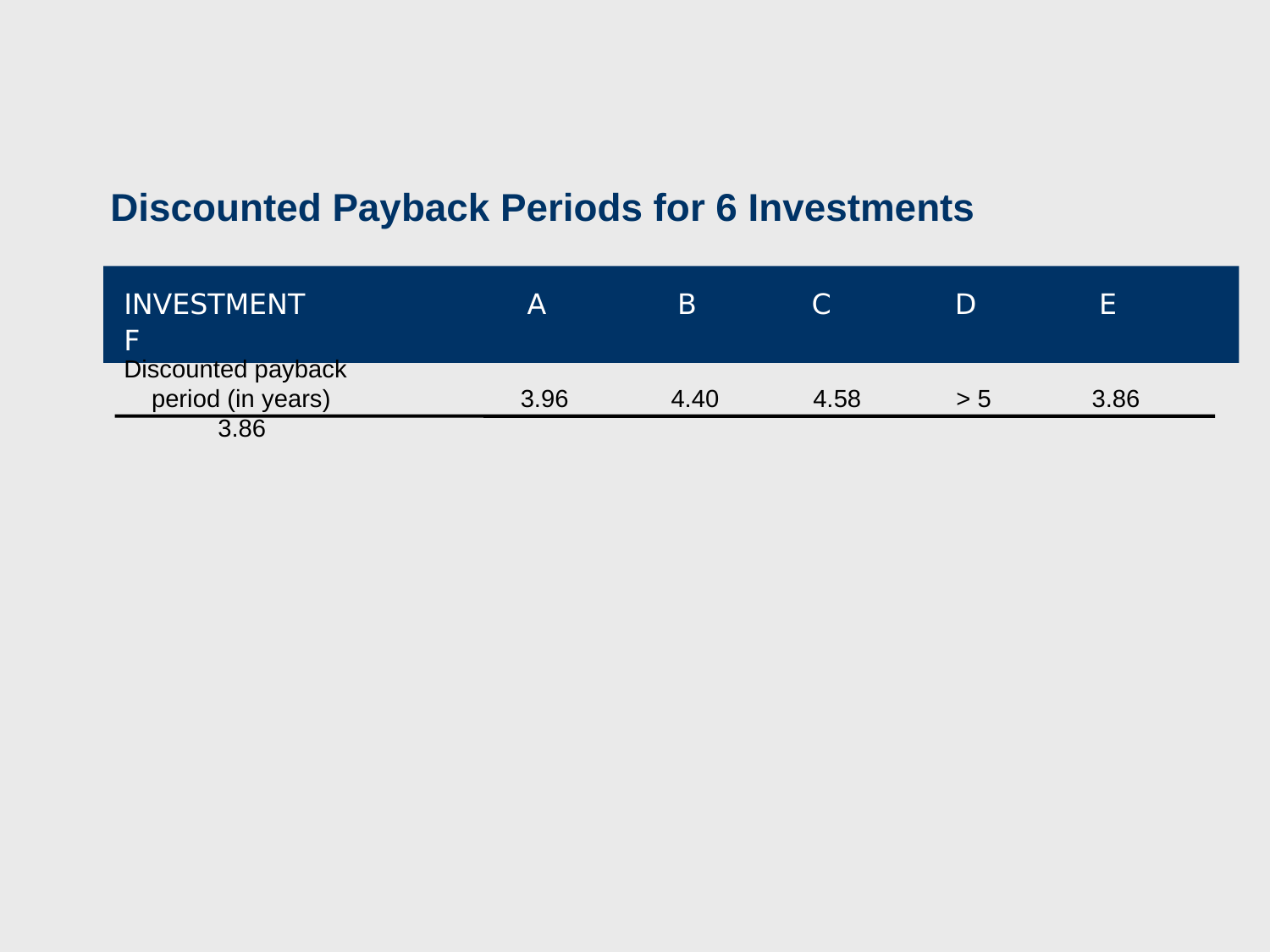

Discounted Payback Periods for 6 Investments
	INVESTMENT	A	B	C	D	E	F

Discounted payback
    period (in years)	3.96	4.40	4.58	> 5	3.86	3.86

70